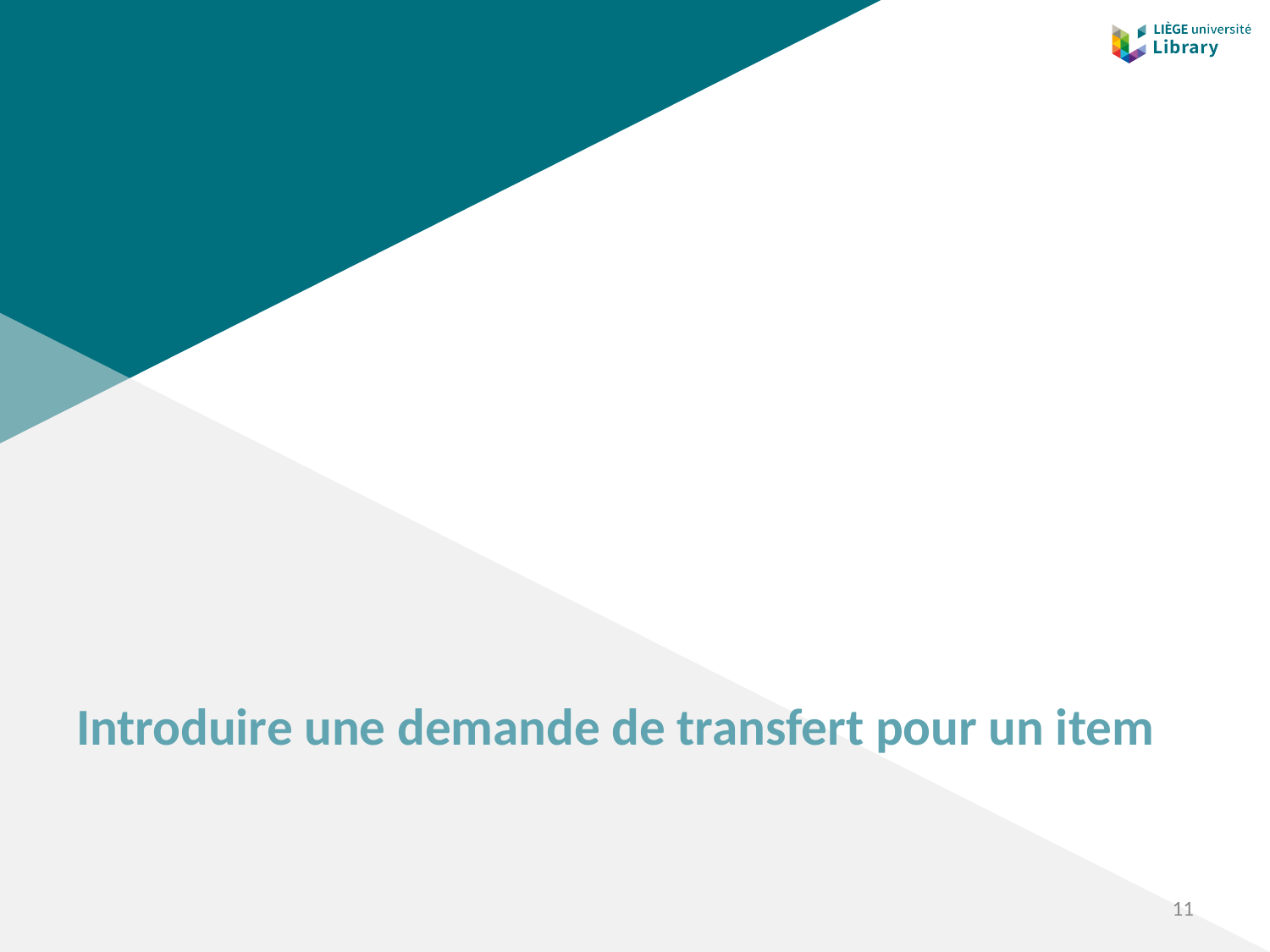

# Introduire une demande de transfert pour un item
11